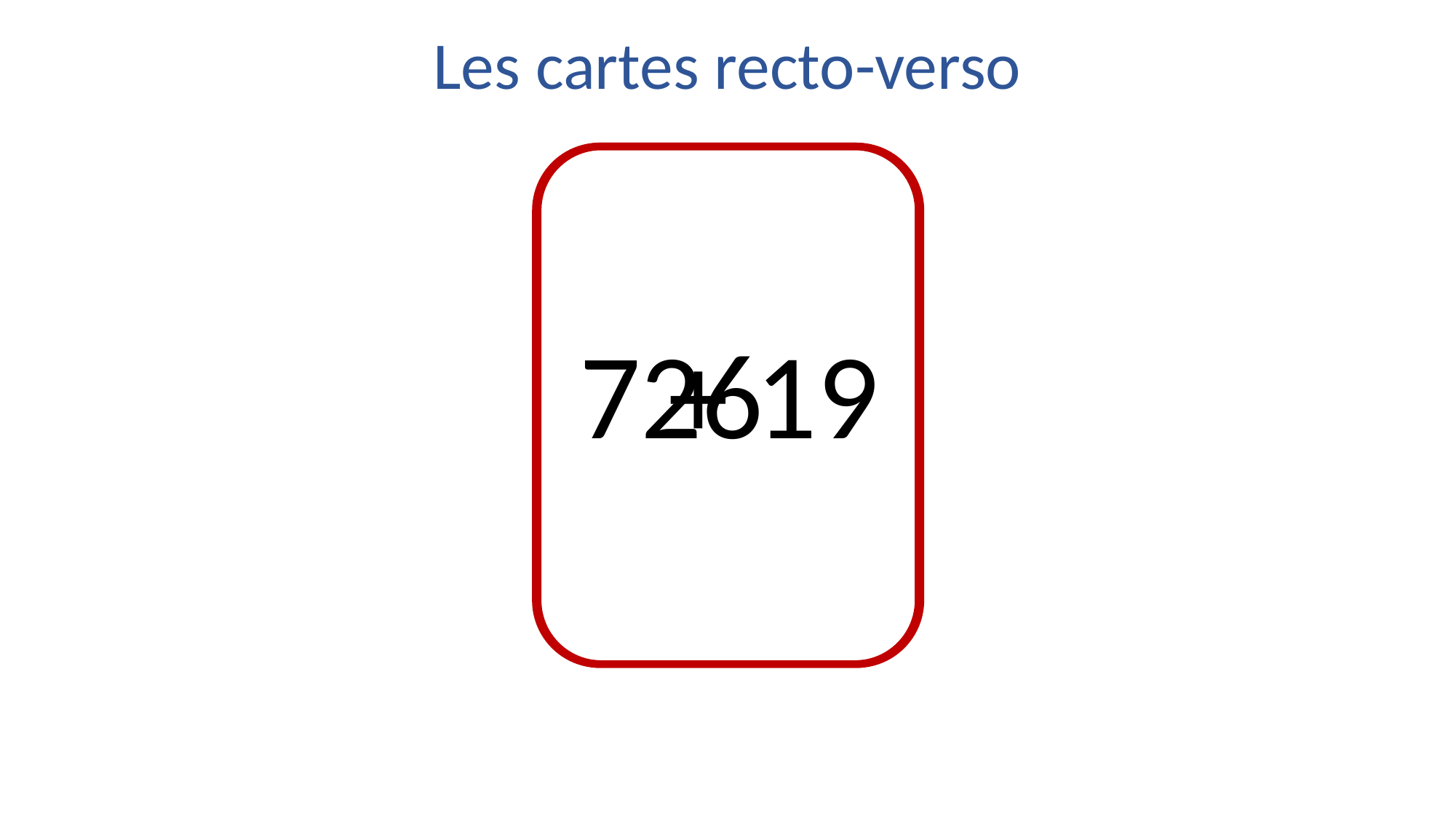

Les cartes recto-verso

26

7 + 19